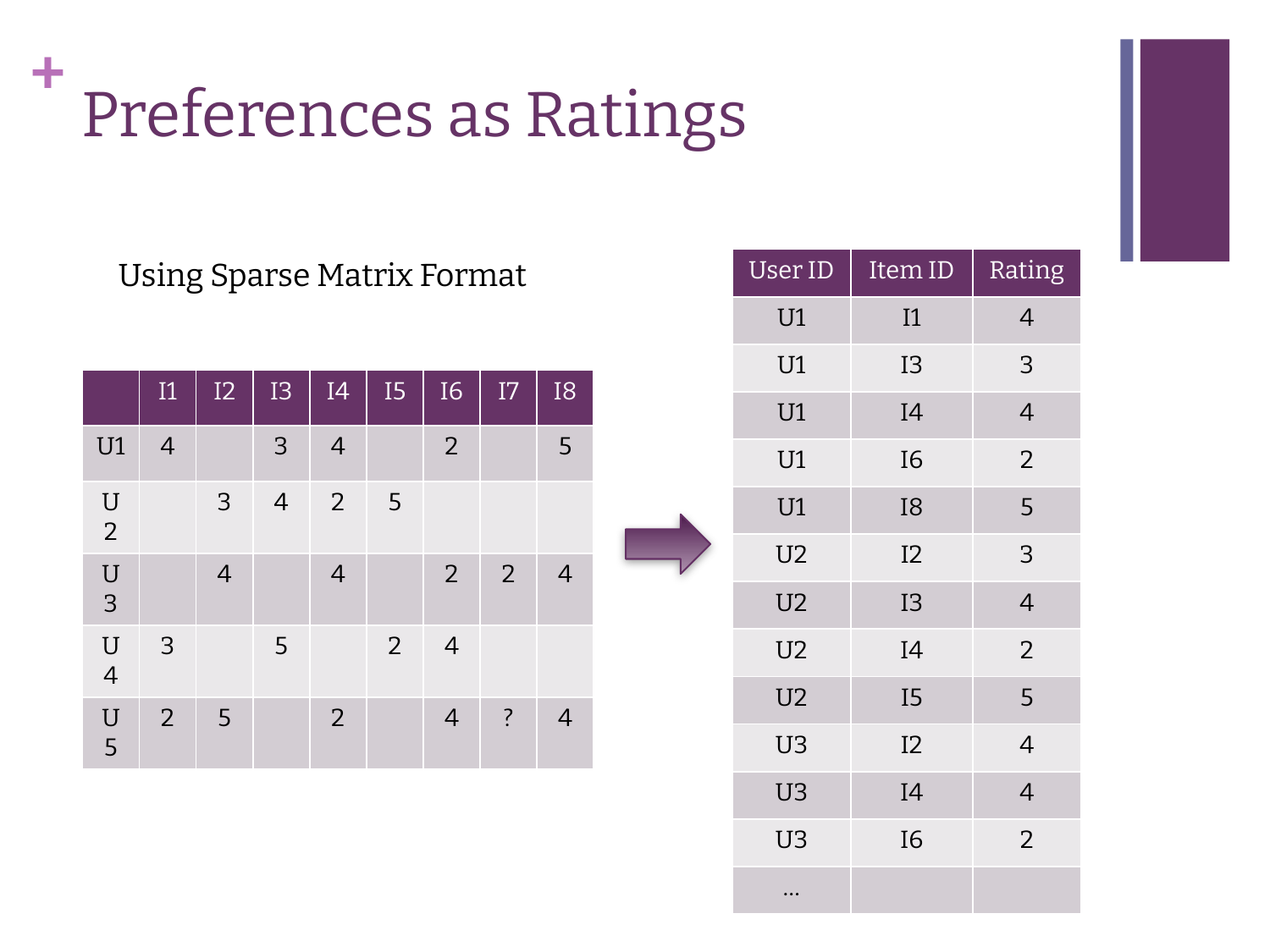

# Preferences as Ratings
Using Sparse Matrix Format
| User ID | Item ID | Rating |
| --- | --- | --- |
| U1 | I1 | 4 |
| U1 | I3 | 3 |
| U1 | I4 | 4 |
| U1 | I6 | 2 |
| U1 | I8 | 5 |
| U2 | I2 | 3 |
| U2 | I3 | 4 |
| U2 | I4 | 2 |
| U2 | I5 | 5 |
| U3 | I2 | 4 |
| U3 | I4 | 4 |
| U3 | I6 | 2 |
| … |  |  |
|  | I1 | I2 | I3 | I4 | I5 | I6 | I7 | I8 |
| --- | --- | --- | --- | --- | --- | --- | --- | --- |
| U1 | 4 |  | 3 | 4 |  | 2 |  | 5 |
| U2 |  | 3 | 4 | 2 | 5 |  |  |  |
| U3 |  | 4 |  | 4 |  | 2 | 2 | 4 |
| U4 | 3 |  | 5 |  | 2 | 4 |  |  |
| U5 | 2 | 5 |  | 2 |  | 4 | ? | 4 |